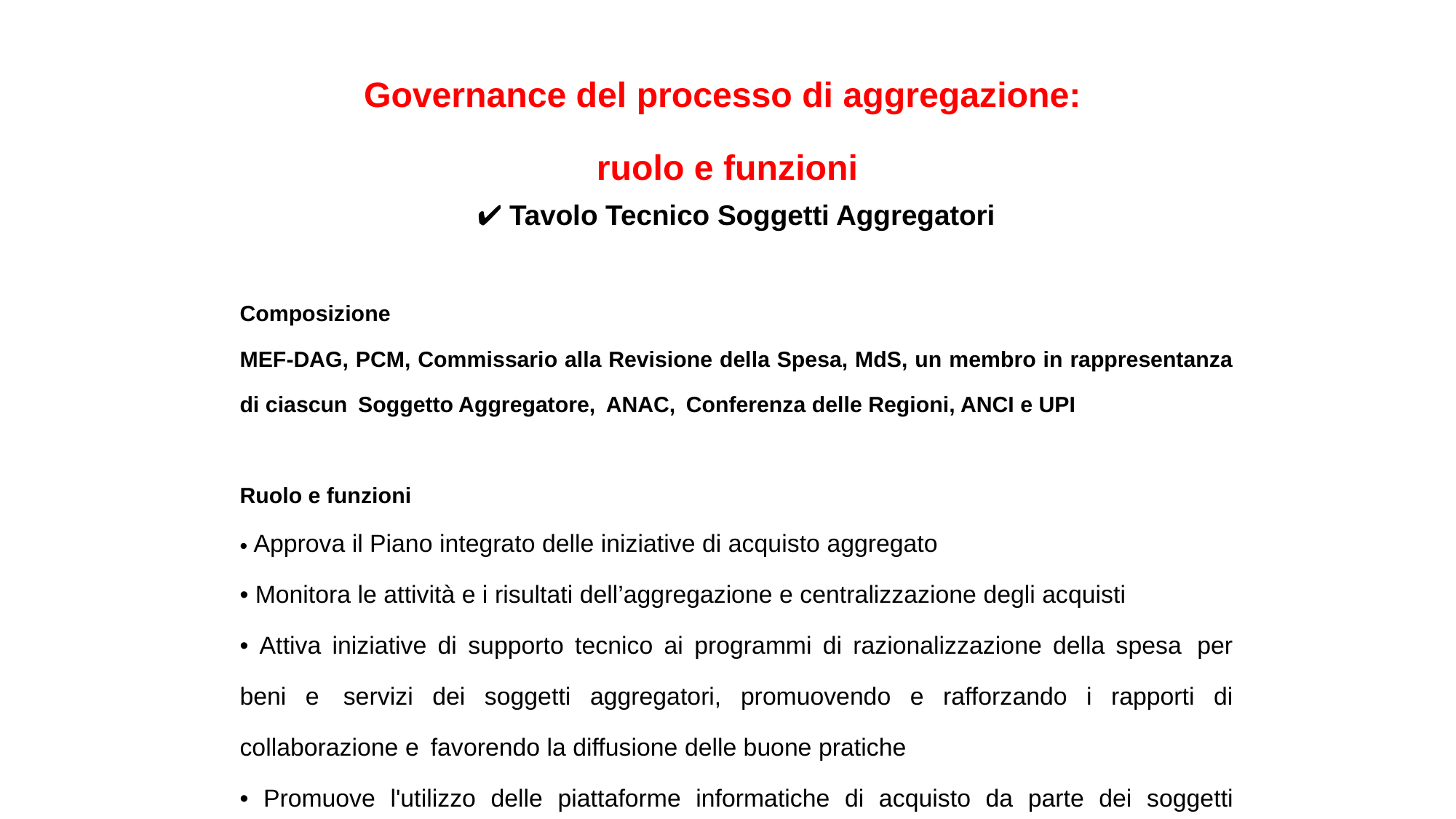

# Governance del processo di aggregazione: ruolo e funzioni
✔ Tavolo Tecnico Soggetti Aggregatori

Composizione
MEF-DAG, PCM, Commissario alla Revisione della Spesa, MdS, un membro in rappresentanza di ciascun Soggetto Aggregatore, ANAC, Conferenza delle Regioni, ANCI e UPI

Ruolo e funzioni
• Approva il Piano integrato delle iniziative di acquisto aggregato
• Monitora le attività e i risultati dell’aggregazione e centralizzazione degli acquisti
• Attiva iniziative di supporto tecnico ai programmi di razionalizzazione della spesa per beni e servizi dei soggetti aggregatori, promuovendo e rafforzando i rapporti di collaborazione e favorendo la diffusione delle buone pratiche
• Promuove l'utilizzo delle piattaforme informatiche di acquisto da parte dei soggetti aggregatori
• Collabora con i soggetti istituzionali competenti in tema di acquisti pubblici